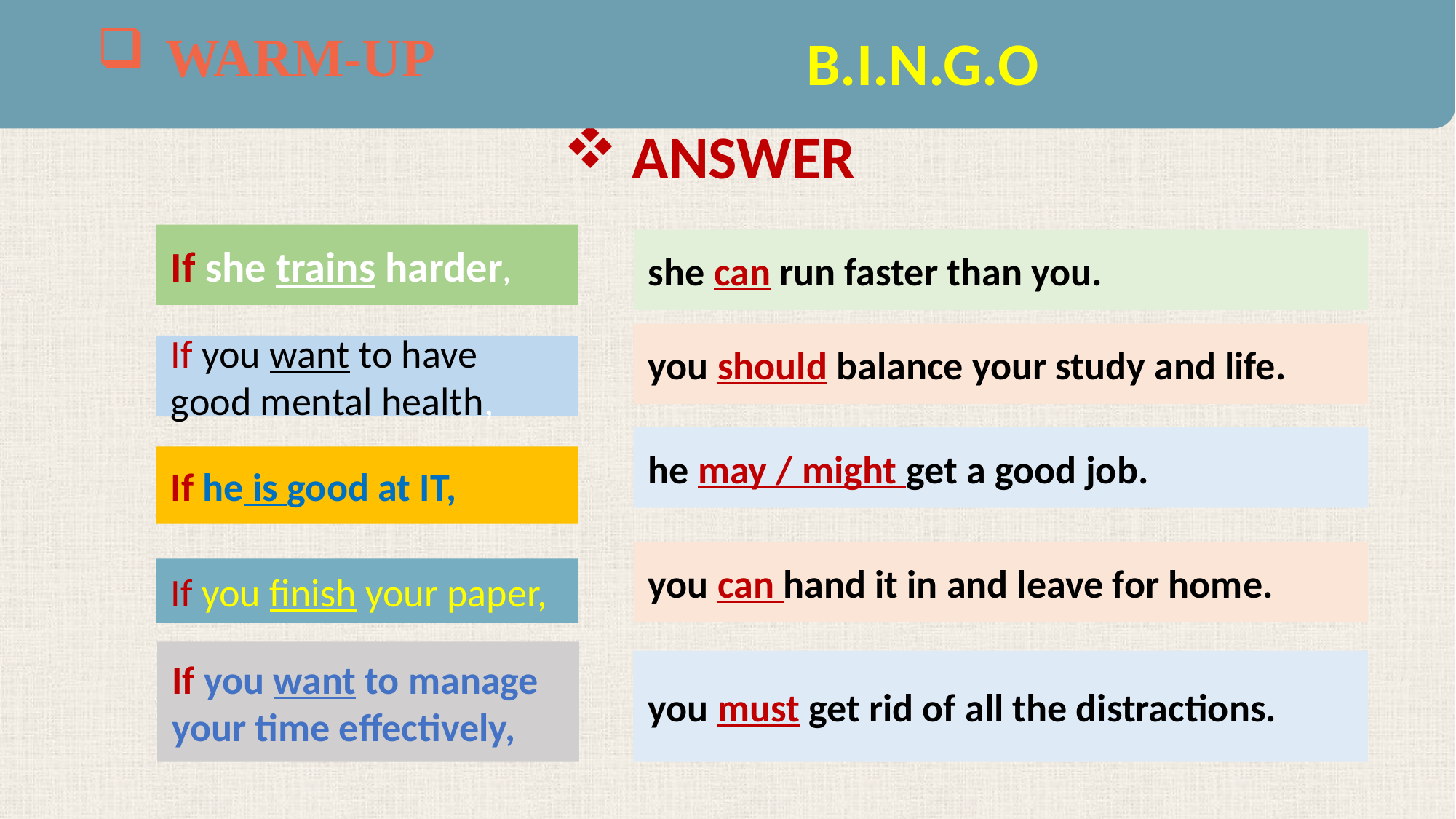

WARM-UP

WARM-UP
B.I.N.G.O
WARM-UP
ANSWER
If she trains harder,
she can run faster than you.
you should balance your study and life.
If you want to have good mental health,
he may / might get a good job.
If he is good at IT,
you can hand it in and leave for home.
If you finish your paper,
If you want to manage your time effectively,
you must get rid of all the distractions.